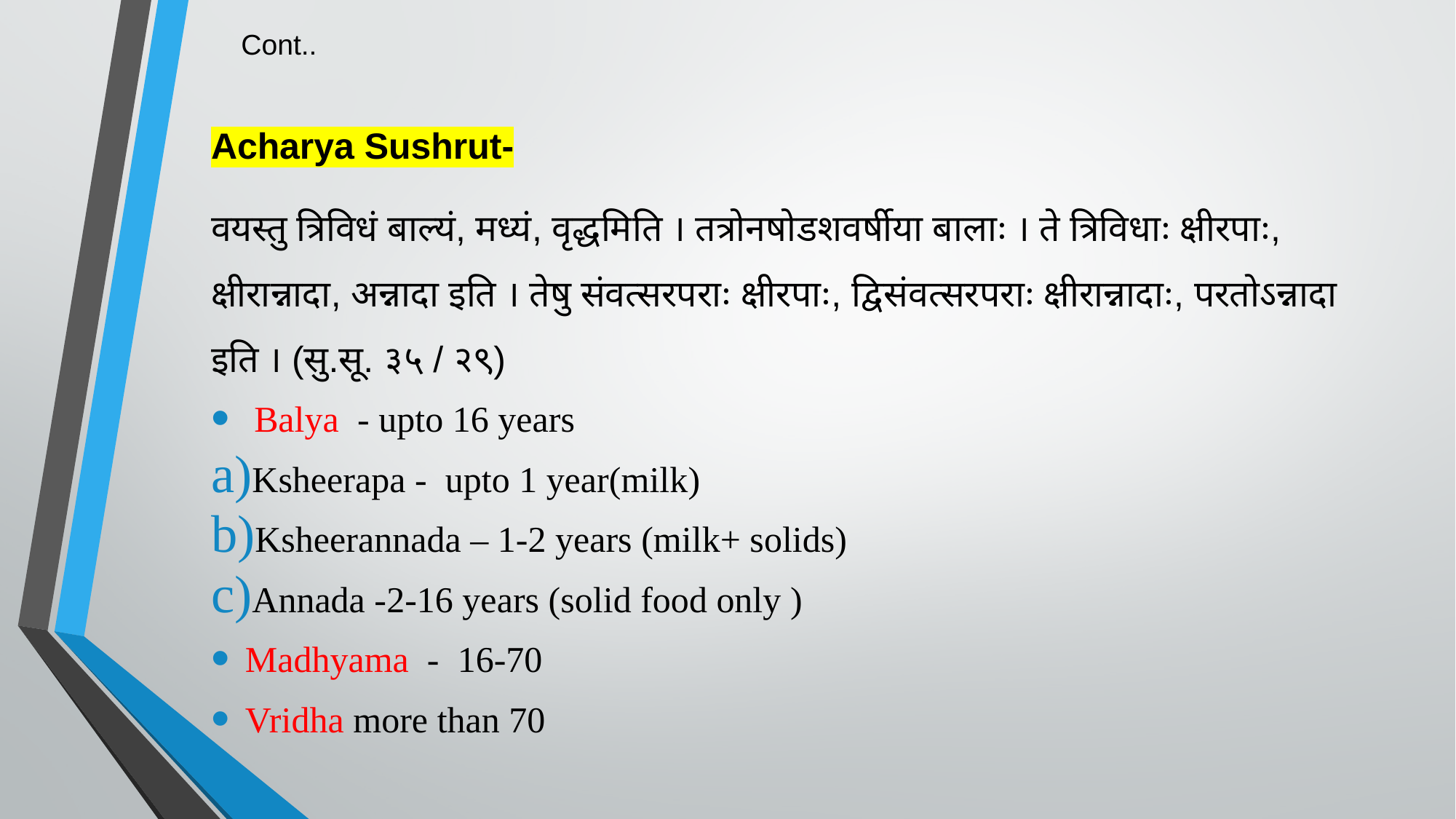

# Cont..
Acharya Sushrut-
वयस्तु त्रिविधं बाल्यं, मध्यं, वृद्धमिति । तत्रोनषोडशवर्षीया बालाः । ते त्रिविधाः क्षीरपाः, क्षीरान्नादा, अन्नादा इति । तेषु संवत्सरपराः क्षीरपाः, द्विसंवत्सरपराः क्षीरान्नादाः, परतोऽन्नादा इति । (सु.सू. ३५ / २९)
 Balya  - upto 16 years
Ksheerapa -  upto 1 year(milk)
Ksheerannada – 1-2 years (milk+ solids)
Annada -2-16 years (solid food only )
Madhyama  -  16-70
Vridha more than 70